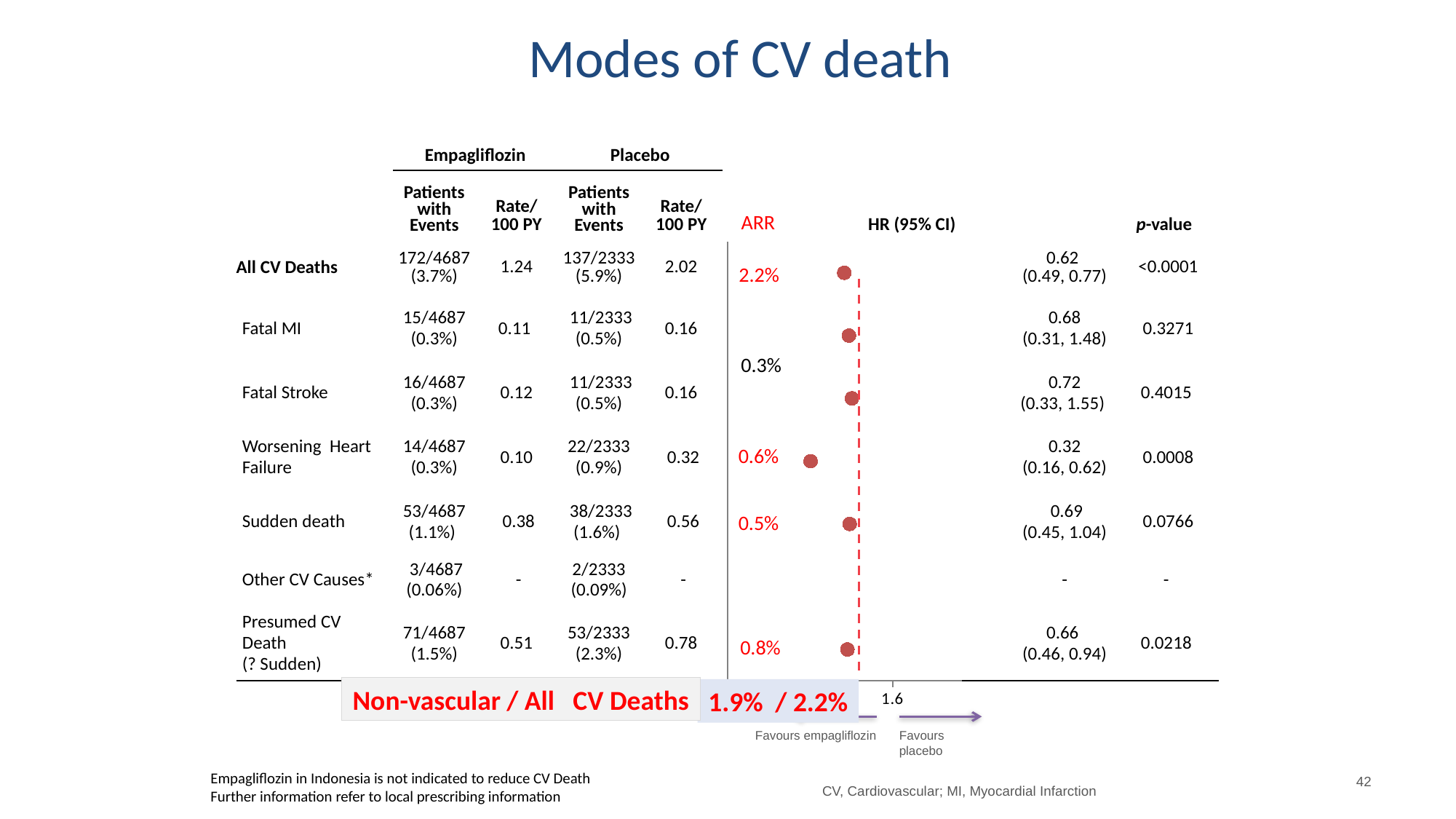

# Modes of CV death
|  | Empagliflozin |  | Placebo |  | HR (95% CI) |  | p-value |
| --- | --- | --- | --- | --- | --- | --- | --- |
|  | Patients with Events | Rate/ 100 PY | Patients with Events | Rate/ 100 PY |  |  |  |
| All CV Deaths | 172/4687 (3.7%) | 1.24 | 137/2333 (5.9%) | 2.02 |  | 0.62 (0.49, 0.77) | <0.0001 |
| Fatal MI | 15/4687 (0.3%) | 0.11 | 11/2333 (0.5%) | 0.16 |  | 0.68 (0.31, 1.48) | 0.3271 |
| Fatal Stroke | 16/4687 (0.3%) | 0.12 | 11/2333 (0.5%) | 0.16 |  | 0.72 (0.33, 1.55) | 0.4015 |
| Worsening Heart Failure | 14/4687 (0.3%) | 0.10 | 22/2333 (0.9%) | 0.32 |  | 0.32 (0.16, 0.62) | 0.0008 |
| Sudden death | 53/4687 (1.1%) | 0.38 | 38/2333 (1.6%) | 0.56 |  | 0.69 (0.45, 1.04) | 0.0766 |
| Other CV Causes\* | 3/4687 (0.06%) | - | 2/2333 (0.09%) | - |  | - | - |
| Presumed CV Death (? Sudden) | 71/4687 (1.5%) | 0.51 | 53/2333 (2.3%) | 0.78 |  | 0.66 (0.46, 0.94) | 0.0218 |
ARR
2.2%
0.3%
0.6%
0.5%
0.8%
1.9%  / 2.2%
Non-vascular / All   CV Deaths

### Chart

| Category | Y-Values |
|---|---|
Favours empagliflozin
Favours
placebo
42
Empagliflozin in Indonesia is not indicated to reduce CV Death
Further information refer to local prescribing information
CV, Cardiovascular; MI, Myocardial Infarction